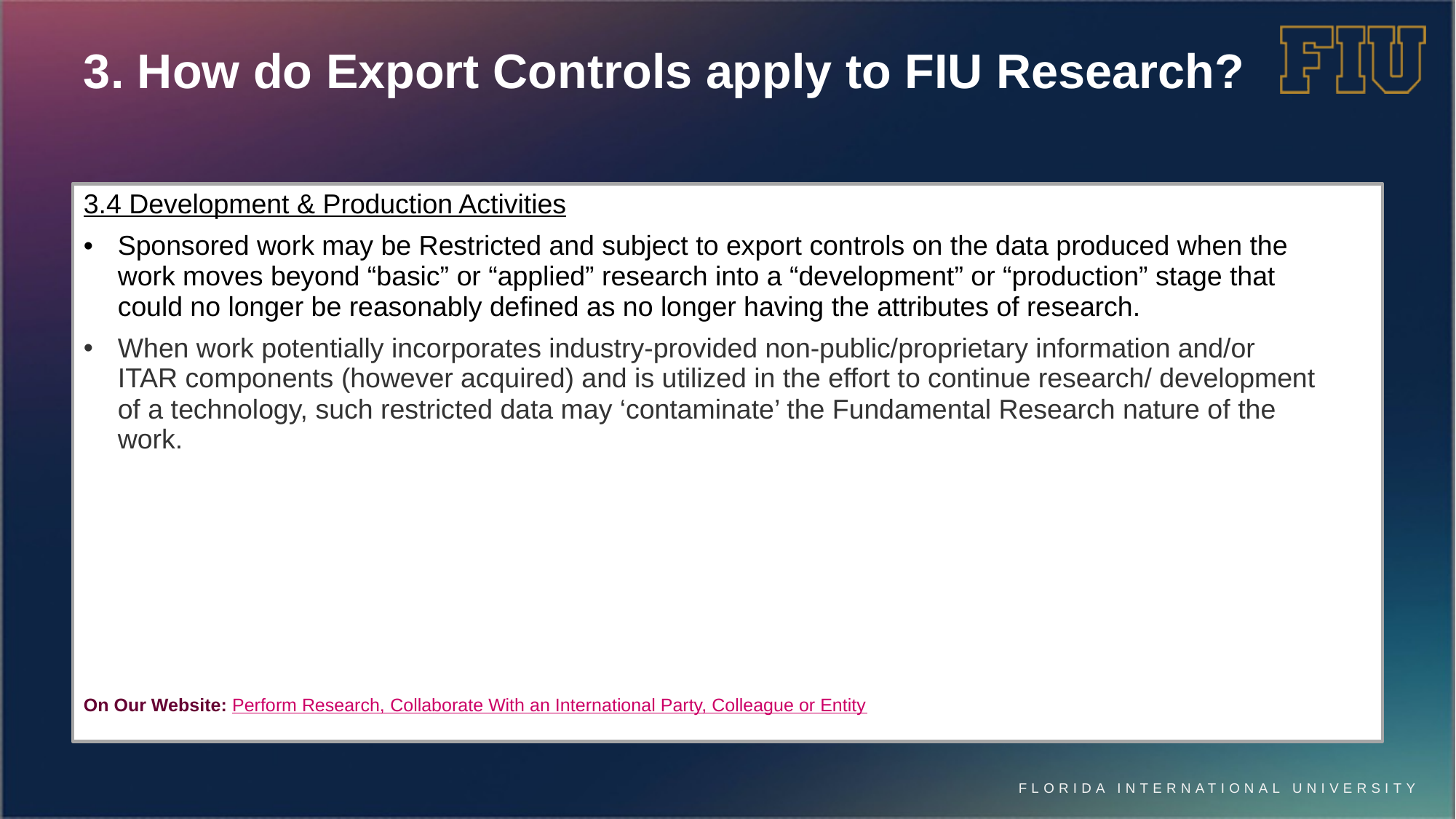

3. How do Export Controls apply to FIU Research?
3.4 Development & Production Activities
Sponsored work may be Restricted and subject to export controls on the data produced when the work moves beyond “basic” or “applied” research into a “development” or “production” stage that could no longer be reasonably defined as no longer having the attributes of research.
When work potentially incorporates industry-provided non-public/proprietary information and/or ITAR components (however acquired) and is utilized in the effort to continue research/ development of a technology, such restricted data may ‘contaminate’ the Fundamental Research nature of the work.

On Our Website: Perform Research, Collaborate With an International Party, Colleague or Entity